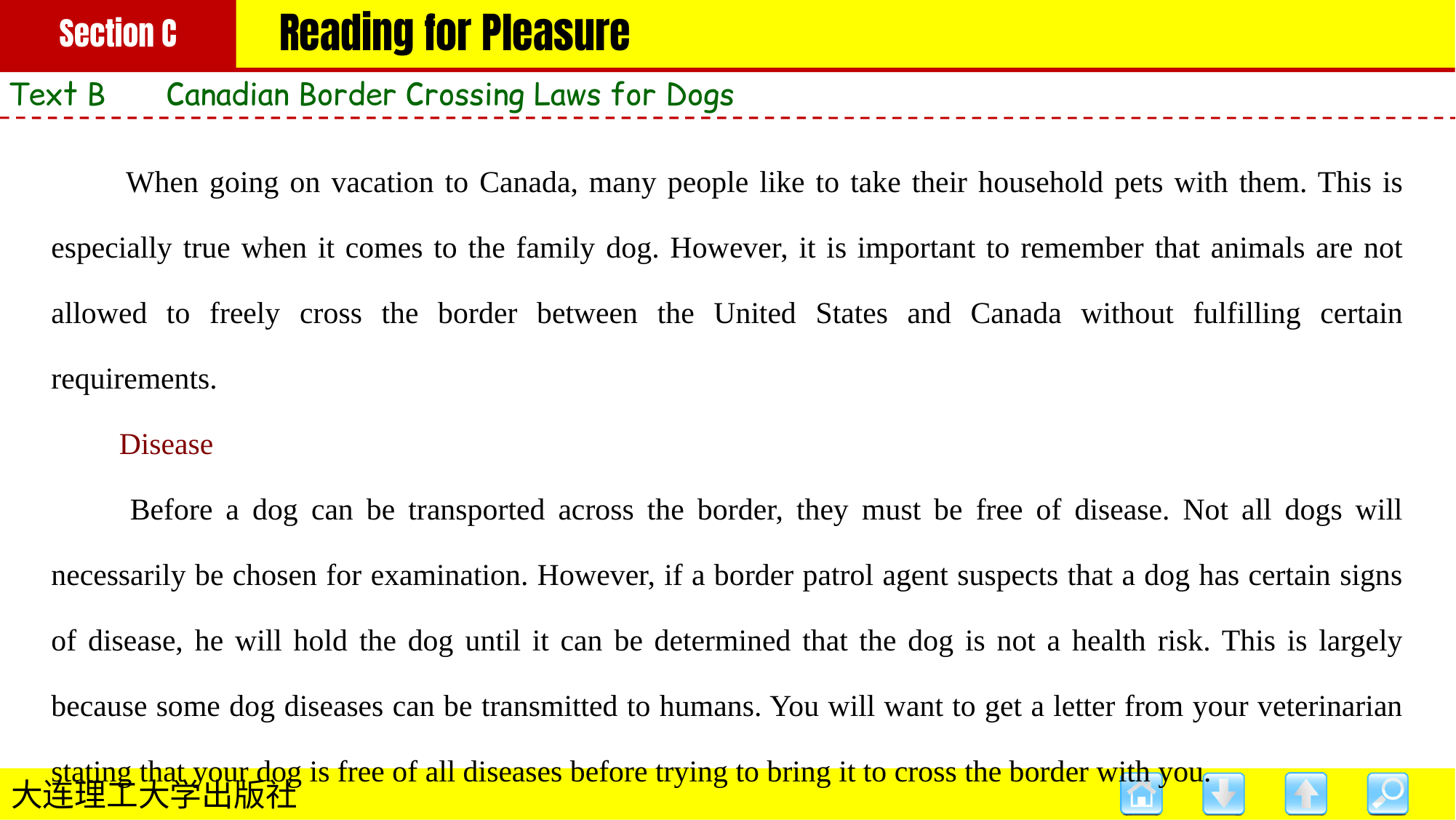

Section C
# Reading for Pleasure
Text B 　 Canadian Border Crossing Laws for Dogs
　　When going on vacation to Canada, many people like to take their household pets with them. This is especially true when it comes to the family dog. However, it is important to remember that animals are not allowed to freely cross the border between the United States and Canada without fulfilling certain requirements.
　　Disease
　　Before a dog can be transported across the border, they must be free of disease. Not all dogs will necessarily be chosen for examination. However, if a border patrol agent suspects that a dog has certain signs of disease, he will hold the dog until it can be determined that the dog is not a health risk. This is largely because some dog diseases can be transmitted to humans. You will want to get a letter from your veterinarian stating that your dog is free of all diseases before trying to bring it to cross the border with you.